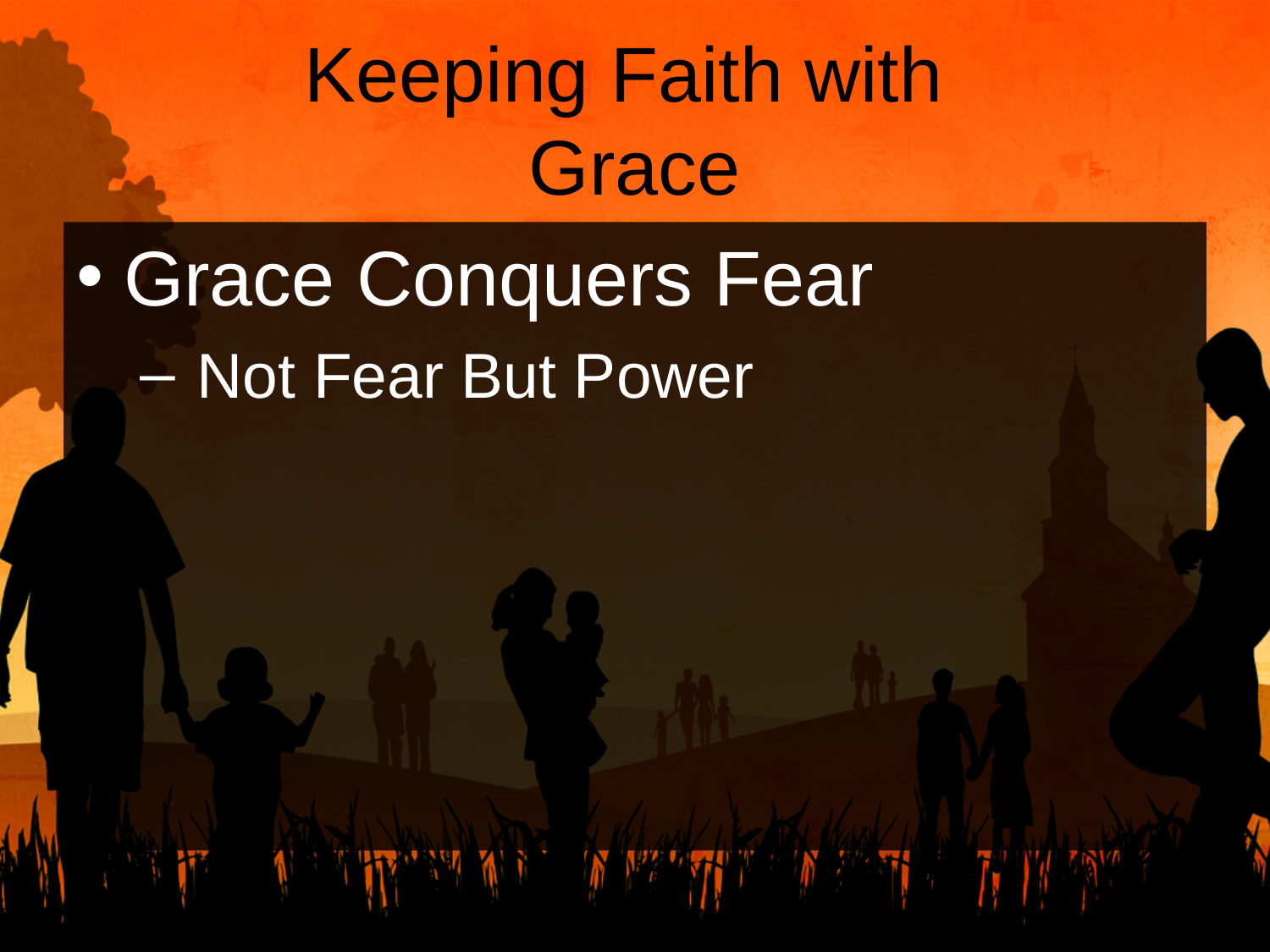

# Keeping Faith with Grace
Grace Conquers Fear
 Not Fear But Power